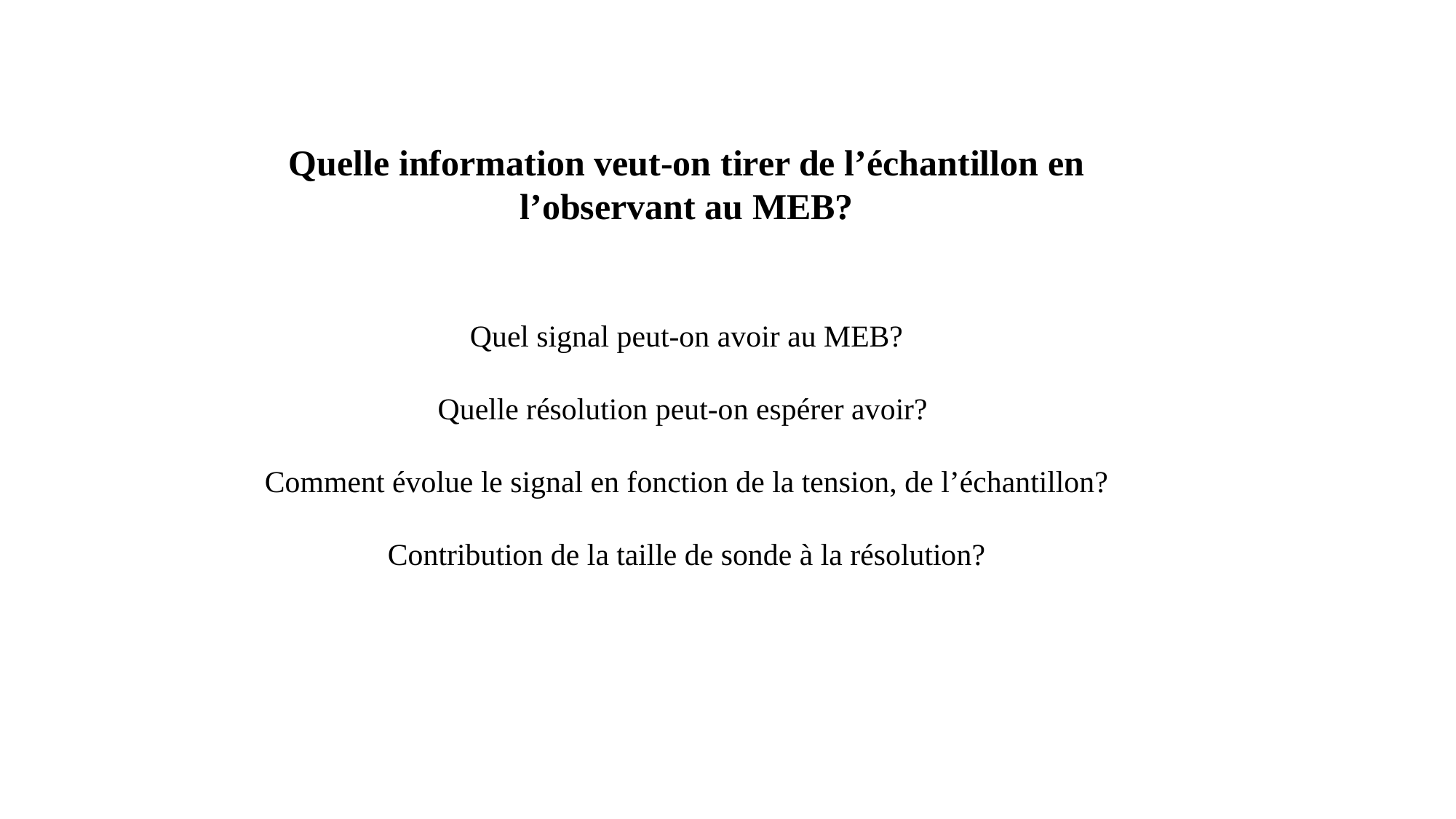

Quelle information veut-on tirer de l’échantillon en l’observant au MEB?
Quel signal peut-on avoir au MEB?

Quelle résolution peut-on espérer avoir?

Comment évolue le signal en fonction de la tension, de l’échantillon?

Contribution de la taille de sonde à la résolution?